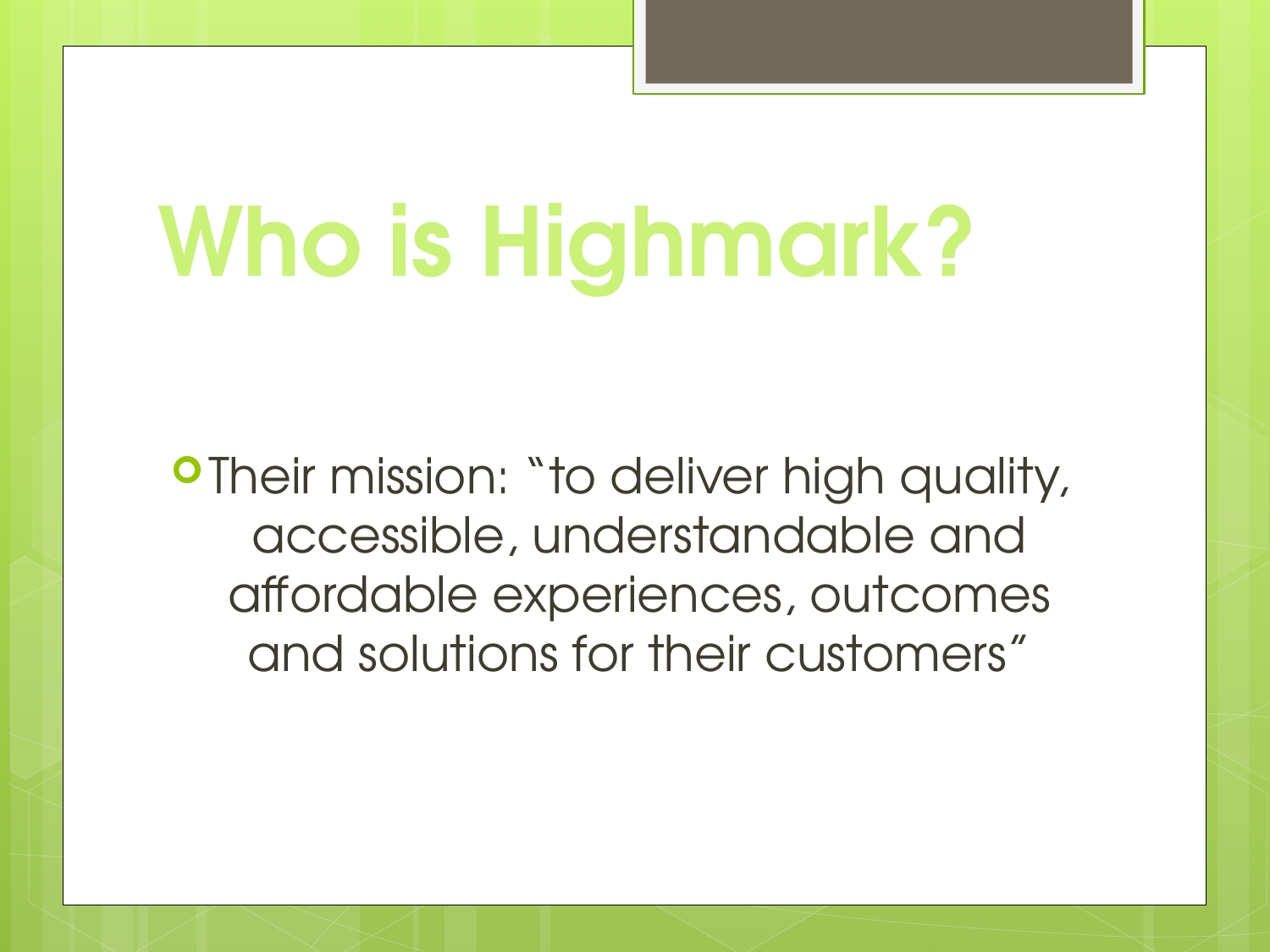

# Who is Highmark?
Their mission: “to deliver high quality, accessible, understandable and affordable experiences, outcomes and solutions for their customers”